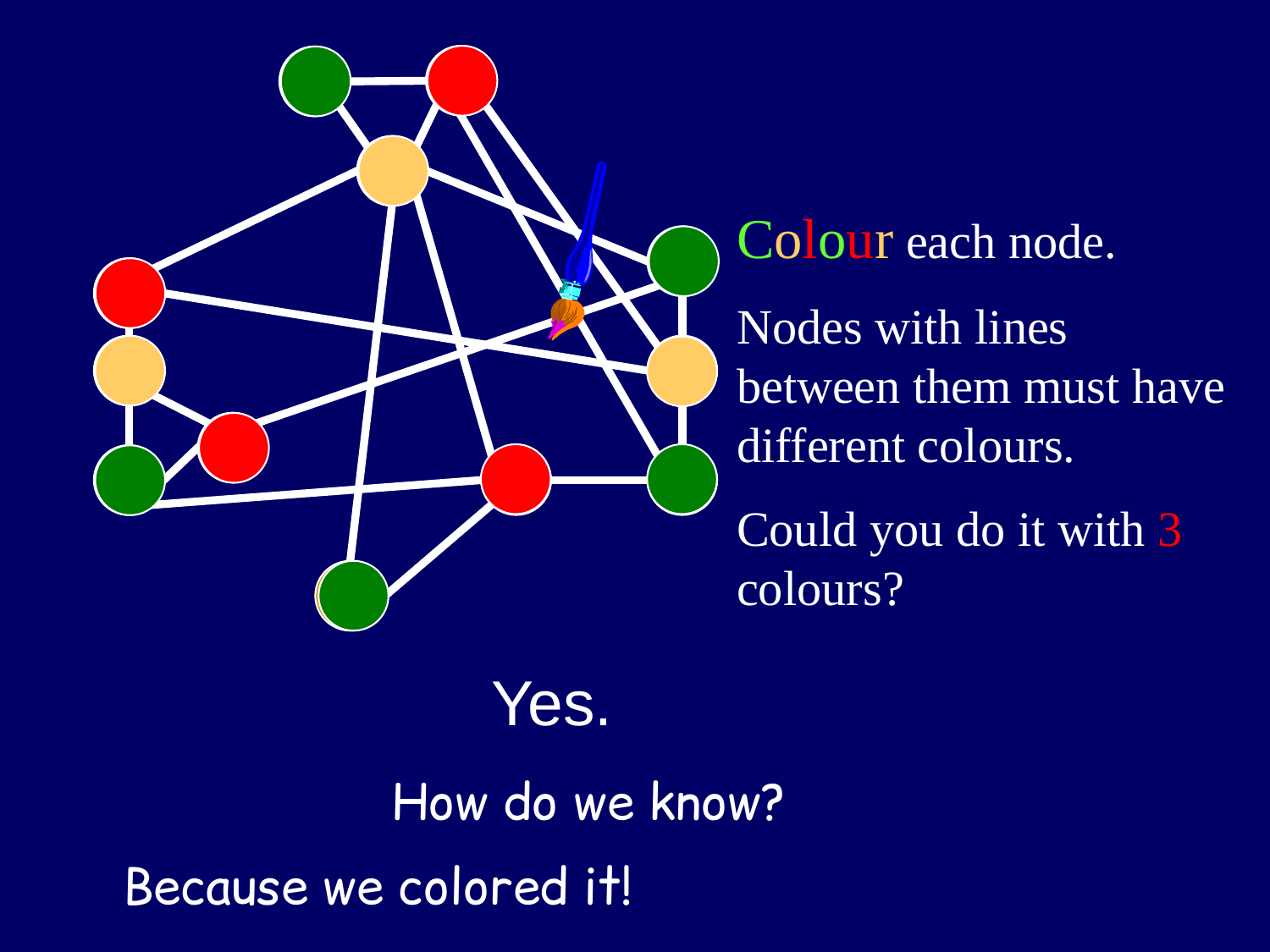

Because we colored it!

Colour each node.
Nodes with lines between them must have different colours.
Could you do it with 3 colours?

Yes.
How do we know?